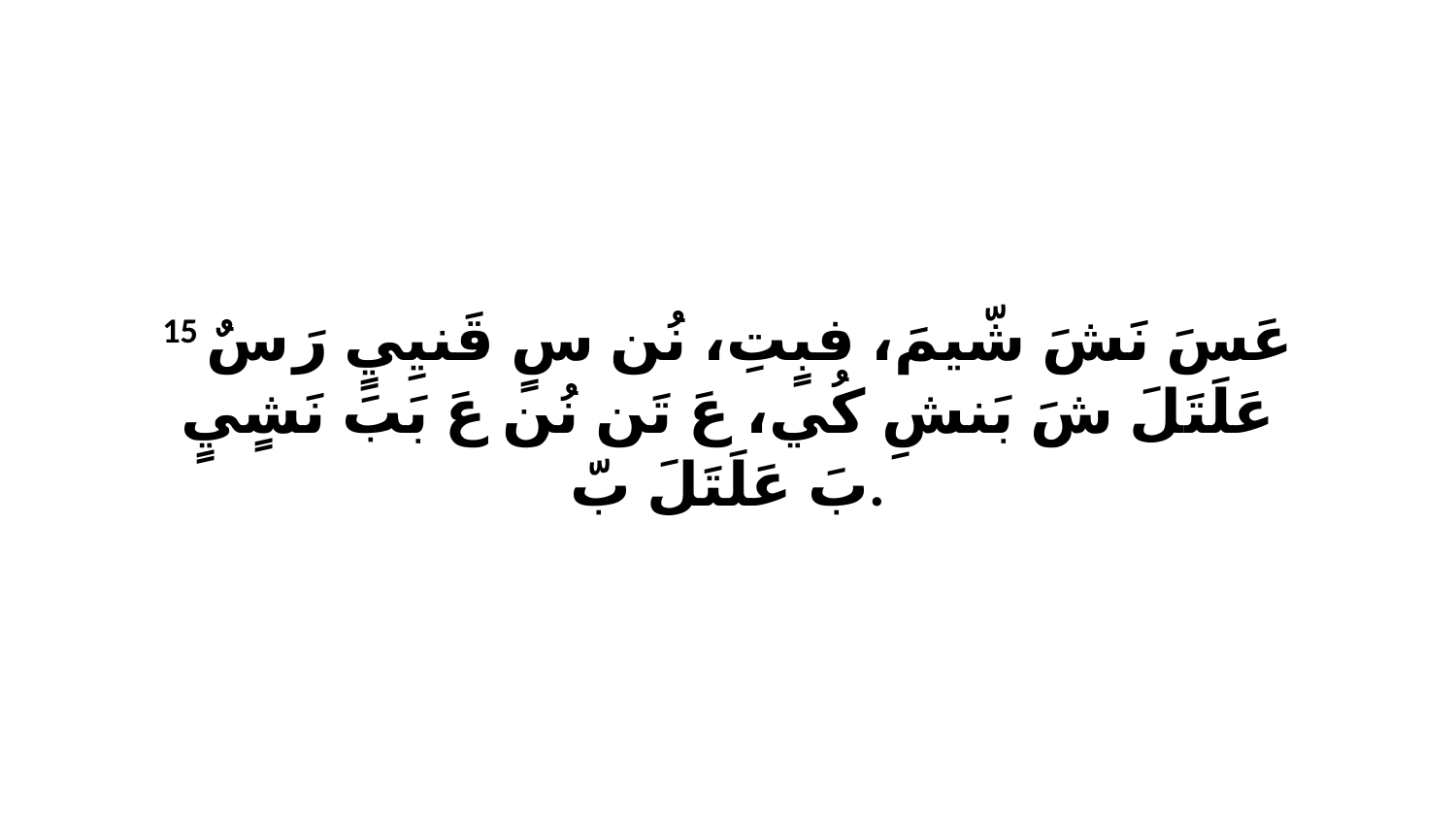

15 عَسَ نَشَ شّيمَ، فبٍتِ، نُن سٍ قَنيِيٍ رَ سٌ عَلَتَلَ شَ بَنشِ كُي، عَ تَن نُن عَ بَبَ نَشٍيٍ بَ عَلَتَلَ بّ.